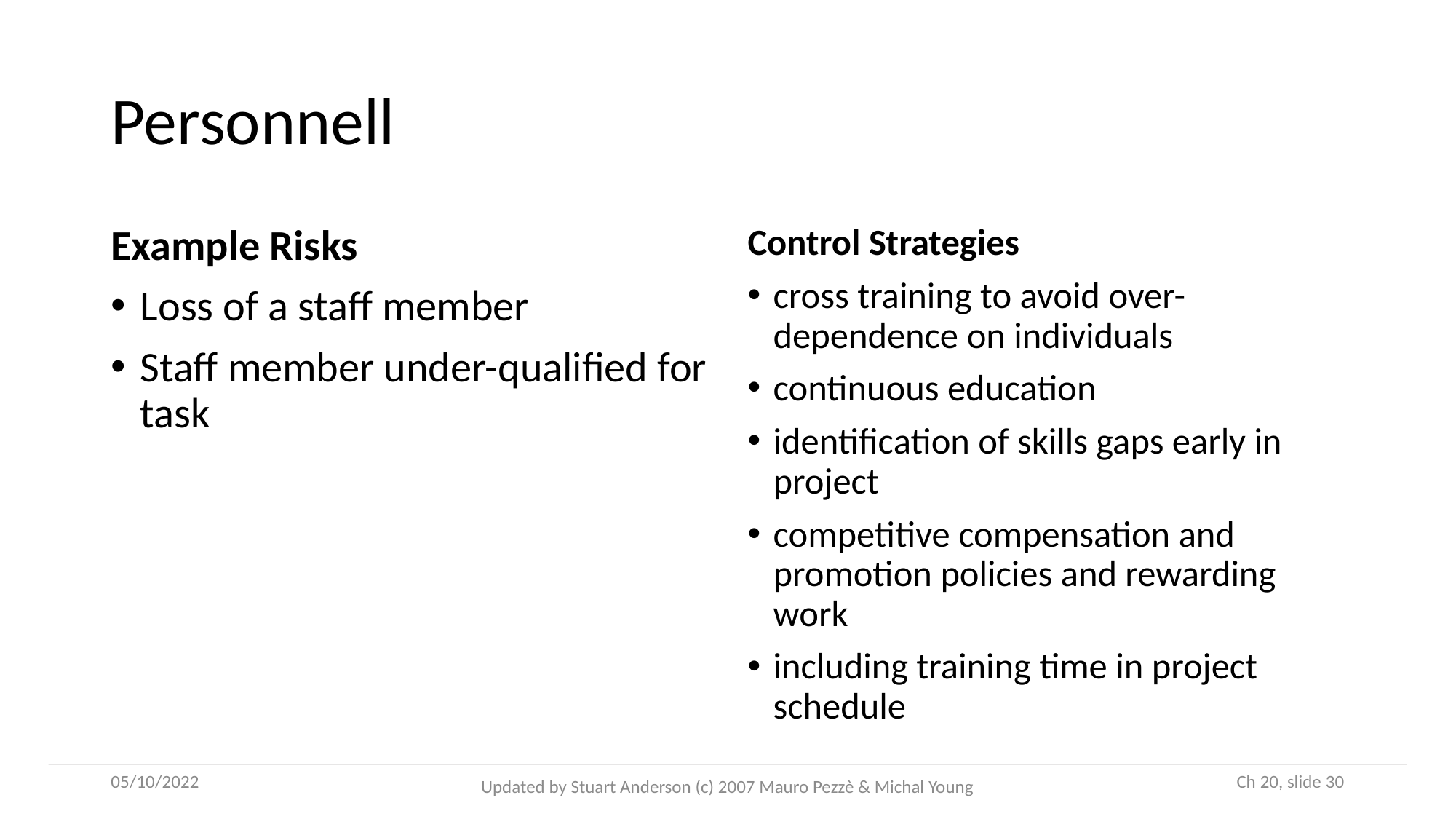

# Personnell

Example Risks
Loss of a staff member
Staff member under-qualified for task
Control Strategies
cross training to avoid over-dependence on individuals
continuous education
identification of skills gaps early in project
competitive compensation and promotion policies and rewarding work
including training time in project schedule
05/10/2022
 Ch 20, slide 30
Updated by Stuart Anderson (c) 2007 Mauro Pezzè & Michal Young